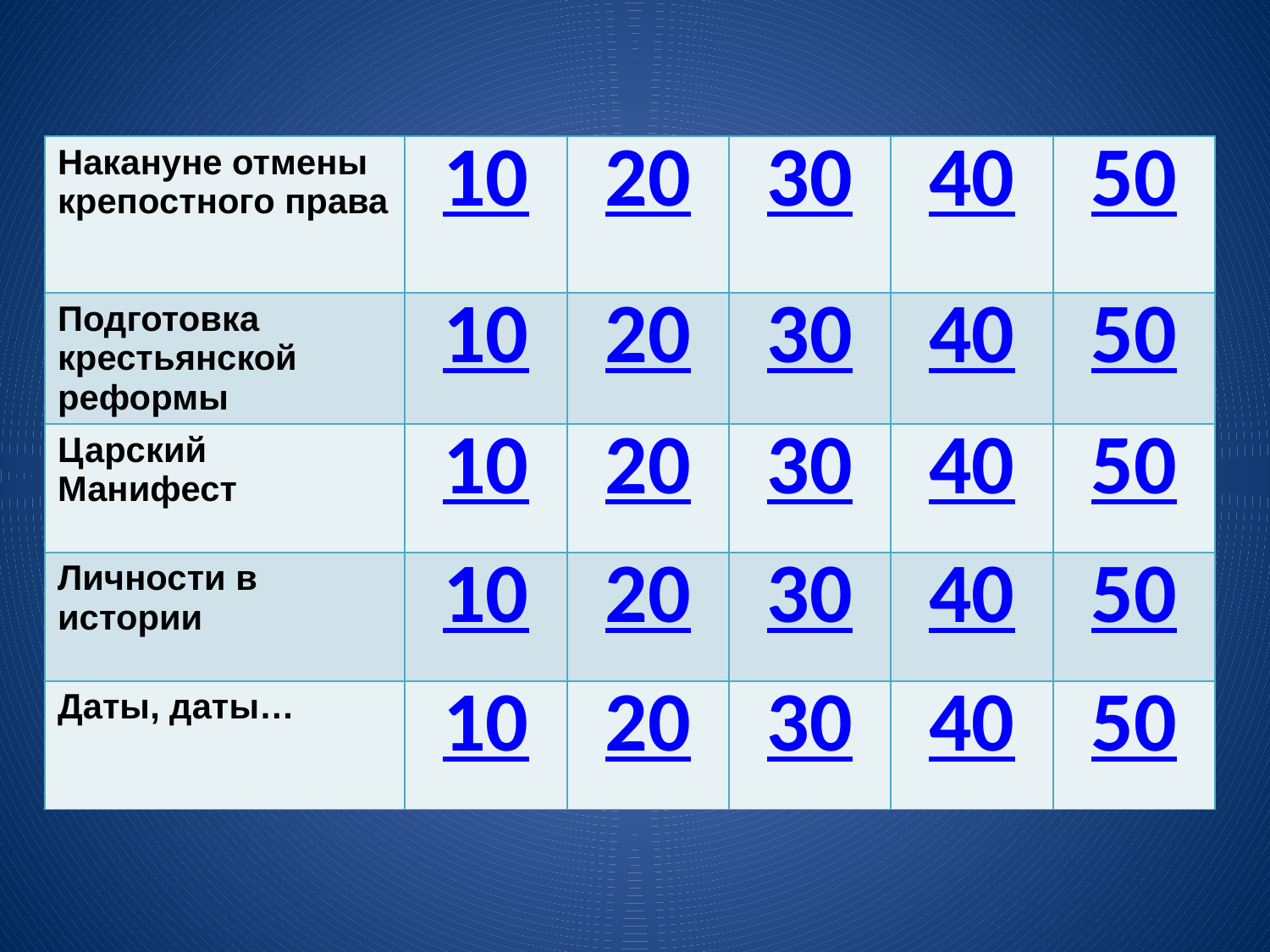

| Накануне отмены крепостного права | 10 | 20 | 30 | 40 | 50 |
| --- | --- | --- | --- | --- | --- |
| Подготовка крестьянской реформы | 10 | 20 | 30 | 40 | 50 |
| Царский Манифест | 10 | 20 | 30 | 40 | 50 |
| Личности в истории | 10 | 20 | 30 | 40 | 50 |
| Даты, даты… | 10 | 20 | 30 | 40 | 50 |